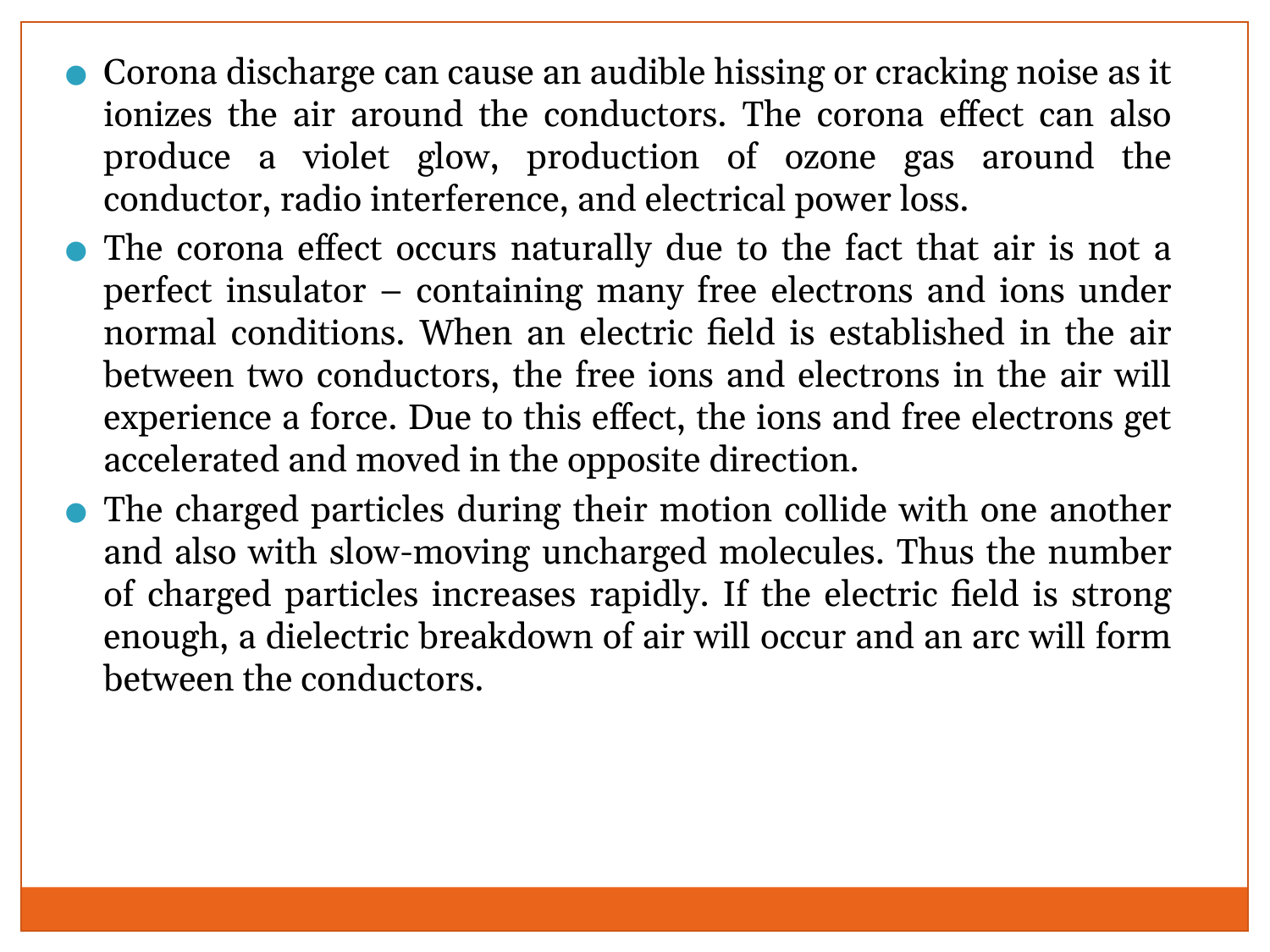

Corona discharge can cause an audible hissing or cracking noise as it ionizes the air around the conductors. The corona effect can also produce a violet glow, production of ozone gas around the conductor, radio interference, and electrical power loss.
The corona effect occurs naturally due to the fact that air is not a perfect insulator – containing many free electrons and ions under normal conditions. When an electric field is established in the air between two conductors, the free ions and electrons in the air will experience a force. Due to this effect, the ions and free electrons get accelerated and moved in the opposite direction.
The charged particles during their motion collide with one another and also with slow-moving uncharged molecules. Thus the number of charged particles increases rapidly. If the electric field is strong enough, a dielectric breakdown of air will occur and an arc will form between the conductors.